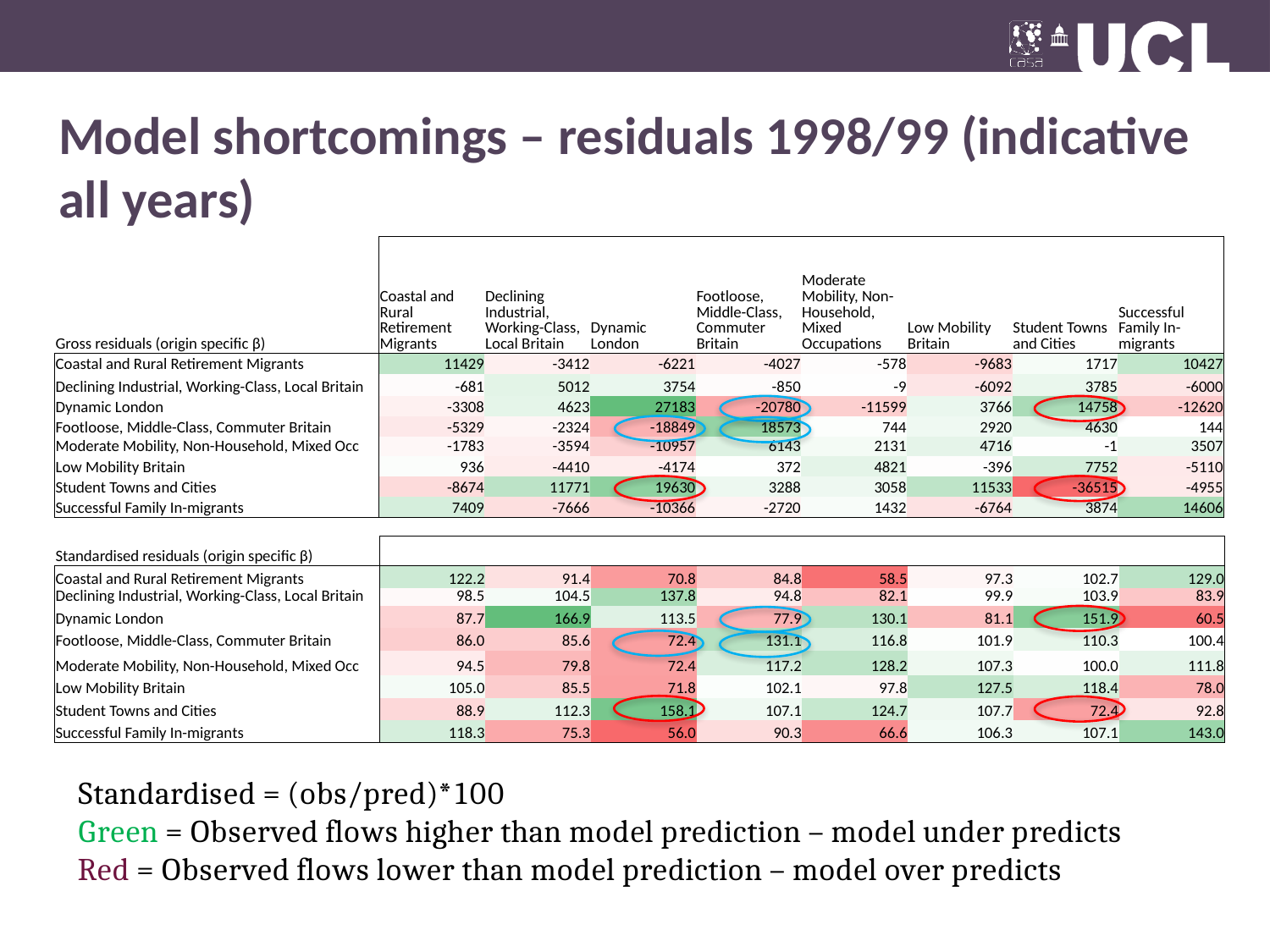

# Model shortcomings – residuals 1998/99 (indicative all years)
| Gross residuals (origin specific β) | Coastal and Rural Retirement Migrants | Declining Industrial, Working-Class, Local Britain | Dynamic London | Footloose, Middle-Class, Commuter Britain | Moderate Mobility, Non-Household, Mixed Occupations | Low Mobility Britain | Student Towns and Cities | Successful Family In-migrants |
| --- | --- | --- | --- | --- | --- | --- | --- | --- |
| Coastal and Rural Retirement Migrants | 11429 | -3412 | -6221 | -4027 | -578 | -9683 | 1717 | 10427 |
| Declining Industrial, Working-Class, Local Britain | -681 | 5012 | 3754 | -850 | -9 | -6092 | 3785 | -6000 |
| Dynamic London | -3308 | 4623 | 27183 | -20780 | -11599 | 3766 | 14758 | -12620 |
| Footloose, Middle-Class, Commuter Britain | -5329 | -2324 | -18849 | 18573 | 744 | 2920 | 4630 | 144 |
| Moderate Mobility, Non-Household, Mixed Occ | -1783 | -3594 | -10957 | 6143 | 2131 | 4716 | -1 | 3507 |
| Low Mobility Britain | 936 | -4410 | -4174 | 372 | 4821 | -396 | 7752 | -5110 |
| Student Towns and Cities | -8674 | 11771 | 19630 | 3288 | 3058 | 11533 | -36515 | -4955 |
| Successful Family In-migrants | 7409 | -7666 | -10366 | -2720 | 1432 | -6764 | 3874 | 14606 |

| Standardised residuals (origin specific β) |  |  |  |  |  |  |  |  |
| --- | --- | --- | --- | --- | --- | --- | --- | --- |
| Coastal and Rural Retirement Migrants | 122.2 | 91.4 | 70.8 | 84.8 | 58.5 | 97.3 | 102.7 | 129.0 |
| Declining Industrial, Working-Class, Local Britain | 98.5 | 104.5 | 137.8 | 94.8 | 82.1 | 99.9 | 103.9 | 83.9 |
| Dynamic London | 87.7 | 166.9 | 113.5 | 77.9 | 130.1 | 81.1 | 151.9 | 60.5 |
| Footloose, Middle-Class, Commuter Britain | 86.0 | 85.6 | 72.4 | 131.1 | 116.8 | 101.9 | 110.3 | 100.4 |
| Moderate Mobility, Non-Household, Mixed Occ | 94.5 | 79.8 | 72.4 | 117.2 | 128.2 | 107.3 | 100.0 | 111.8 |
| Low Mobility Britain | 105.0 | 85.5 | 71.8 | 102.1 | 97.8 | 127.5 | 118.4 | 78.0 |
| Student Towns and Cities | 88.9 | 112.3 | 158.1 | 107.1 | 124.7 | 107.7 | 72.4 | 92.8 |
| Successful Family In-migrants | 118.3 | 75.3 | 56.0 | 90.3 | 66.6 | 106.3 | 107.1 | 143.0 |

Standardised = (obs/pred)*100
Green = Observed flows higher than model prediction – model under predicts
Red = Observed flows lower than model prediction – model over predicts